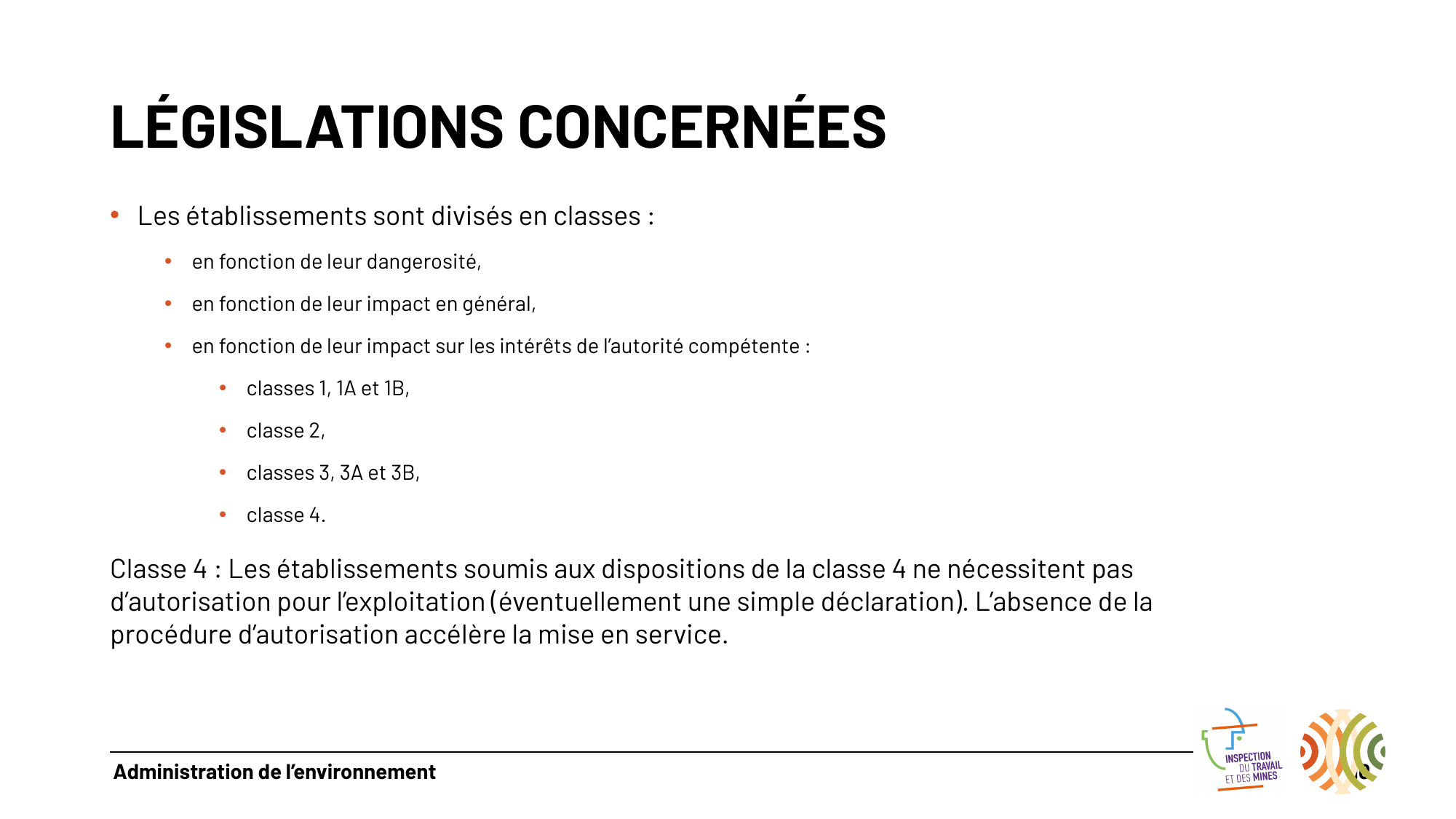

# LÉGISLATIONS CONCERNÉES
Les établissements sont divisés en classes :
en fonction de leur dangerosité,
en fonction de leur impact en général,
en fonction de leur impact sur les intérêts de l’autorité compétente :
classes 1, 1A et 1B,
classe 2,
classes 3, 3A et 3B,
classe 4.
Classe 4 : Les établissements soumis aux dispositions de la classe 4 ne nécessitent pas d’autorisation pour l’exploitation (éventuellement une simple déclaration). L’absence de la procédure d’autorisation accélère la mise en service.